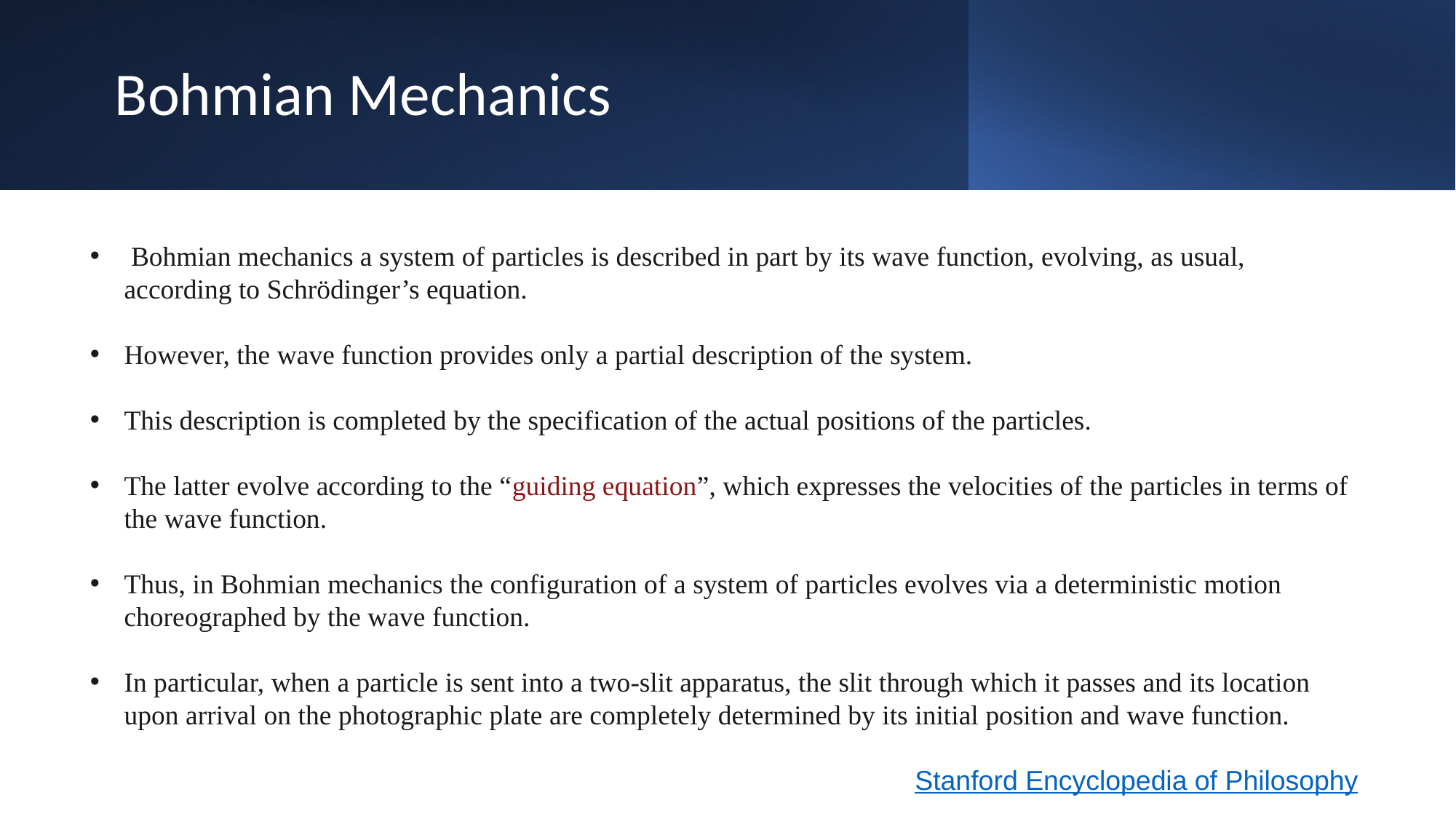

Bohmian Mechanics
 Bohmian mechanics a system of particles is described in part by its wave function, evolving, as usual, according to Schrödinger’s equation.

However, the wave function provides only a partial description of the system.

This description is completed by the specification of the actual positions of the particles.

The latter evolve according to the “guiding equation”, which expresses the velocities of the particles in terms of the wave function.

Thus, in Bohmian mechanics the configuration of a system of particles evolves via a deterministic motion choreographed by the wave function.

In particular, when a particle is sent into a two-slit apparatus, the slit through which it passes and its location upon arrival on the photographic plate are completely determined by its initial position and wave function.
Stanford Encyclopedia of Philosophy